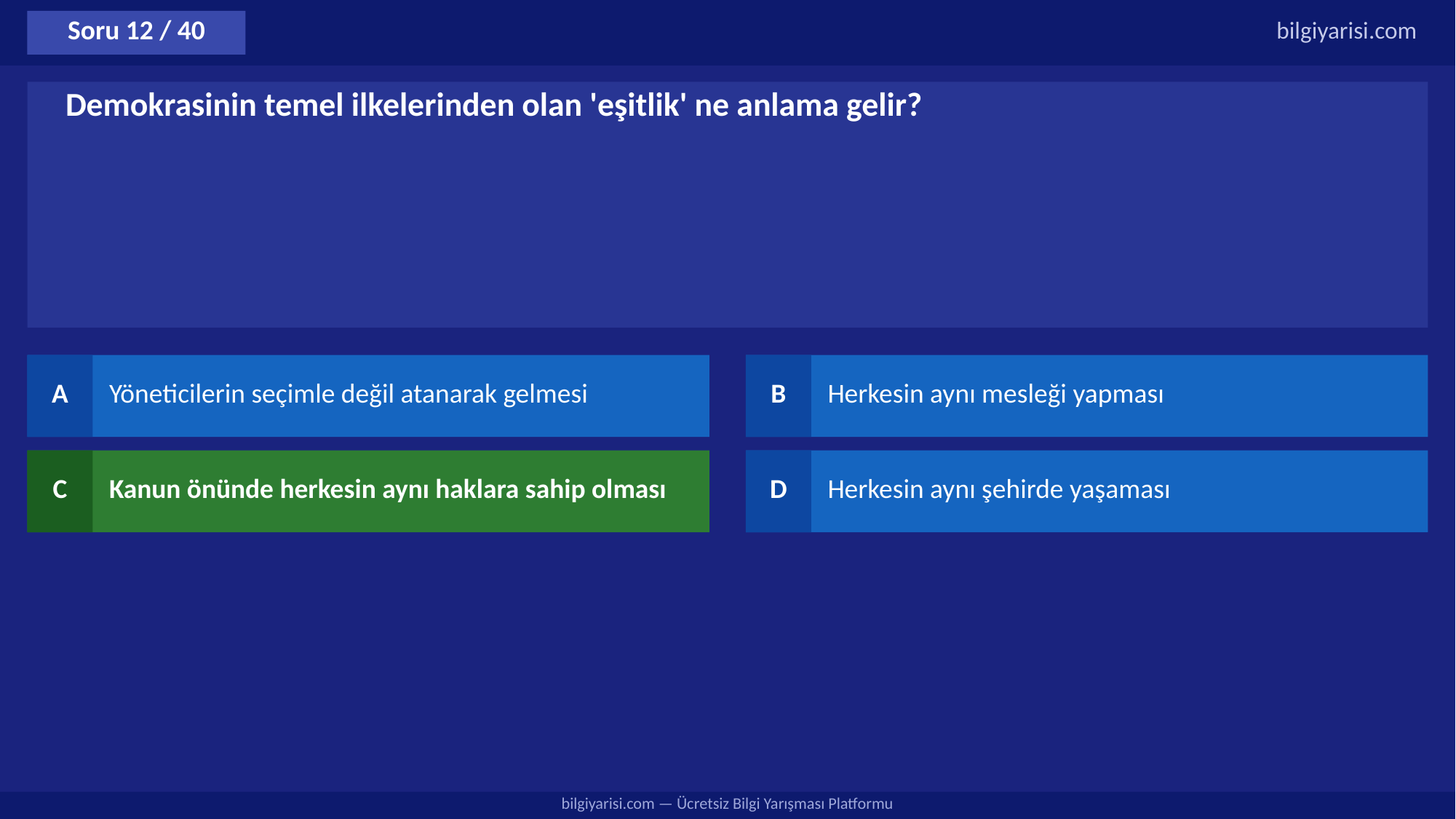

Soru 12 / 40
bilgiyarisi.com

Demokrasinin temel ilkelerinden olan 'eşitlik' ne anlama gelir?

A
Yöneticilerin seçimle değil atanarak gelmesi

B
Herkesin aynı mesleği yapması

C
Kanun önünde herkesin aynı haklara sahip olması

D
Herkesin aynı şehirde yaşaması
bilgiyarisi.com — Ücretsiz Bilgi Yarışması Platformu